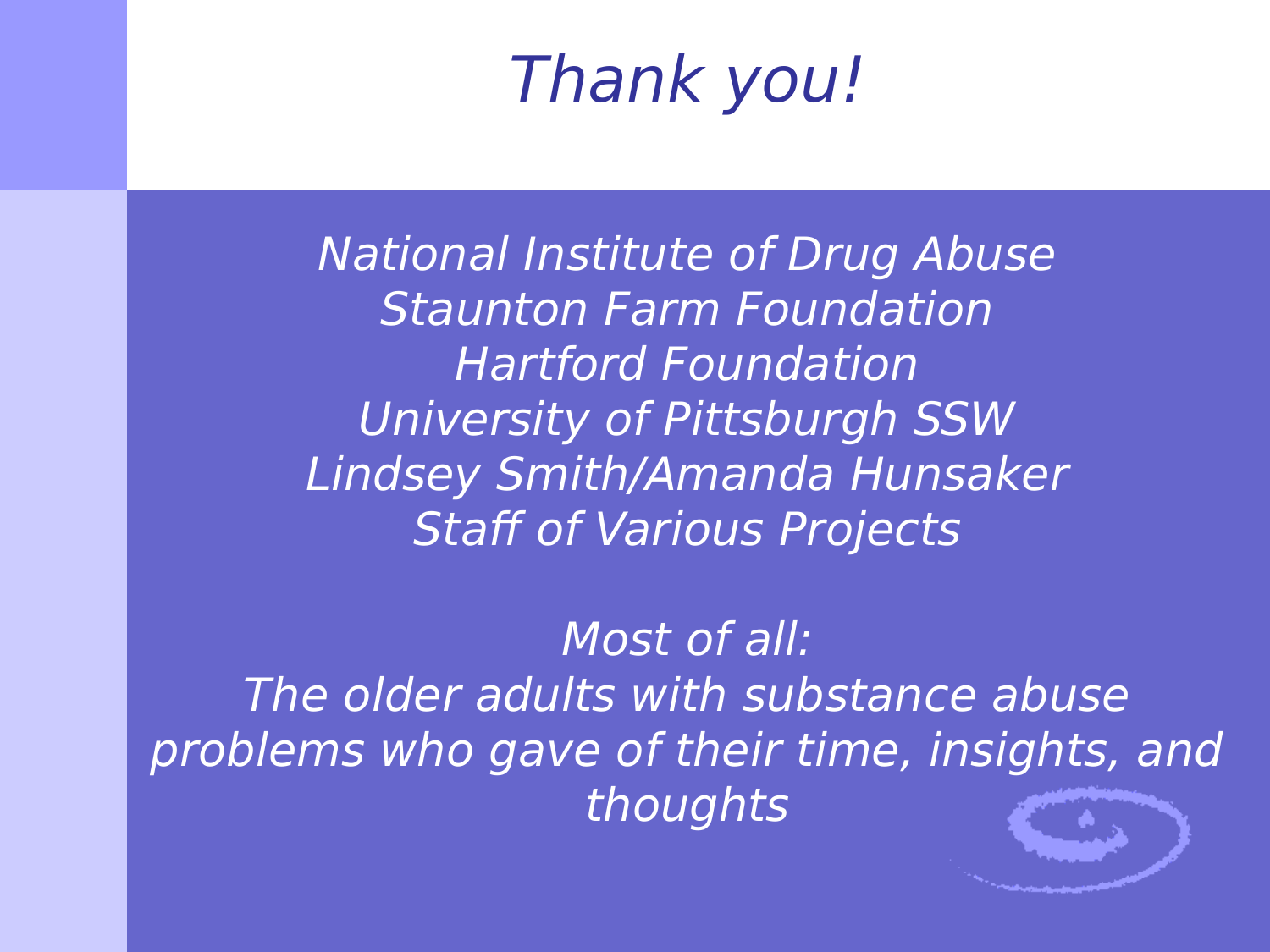

# Thank you! National Institute of Drug Abuse Staunton Farm Foundation Hartford Foundation University of Pittsburgh SSW Lindsey Smith/Amanda Hunsaker Staff of Various Projects Most of all: The older adults with substance abuse problems who gave of their time, insights, and thoughts